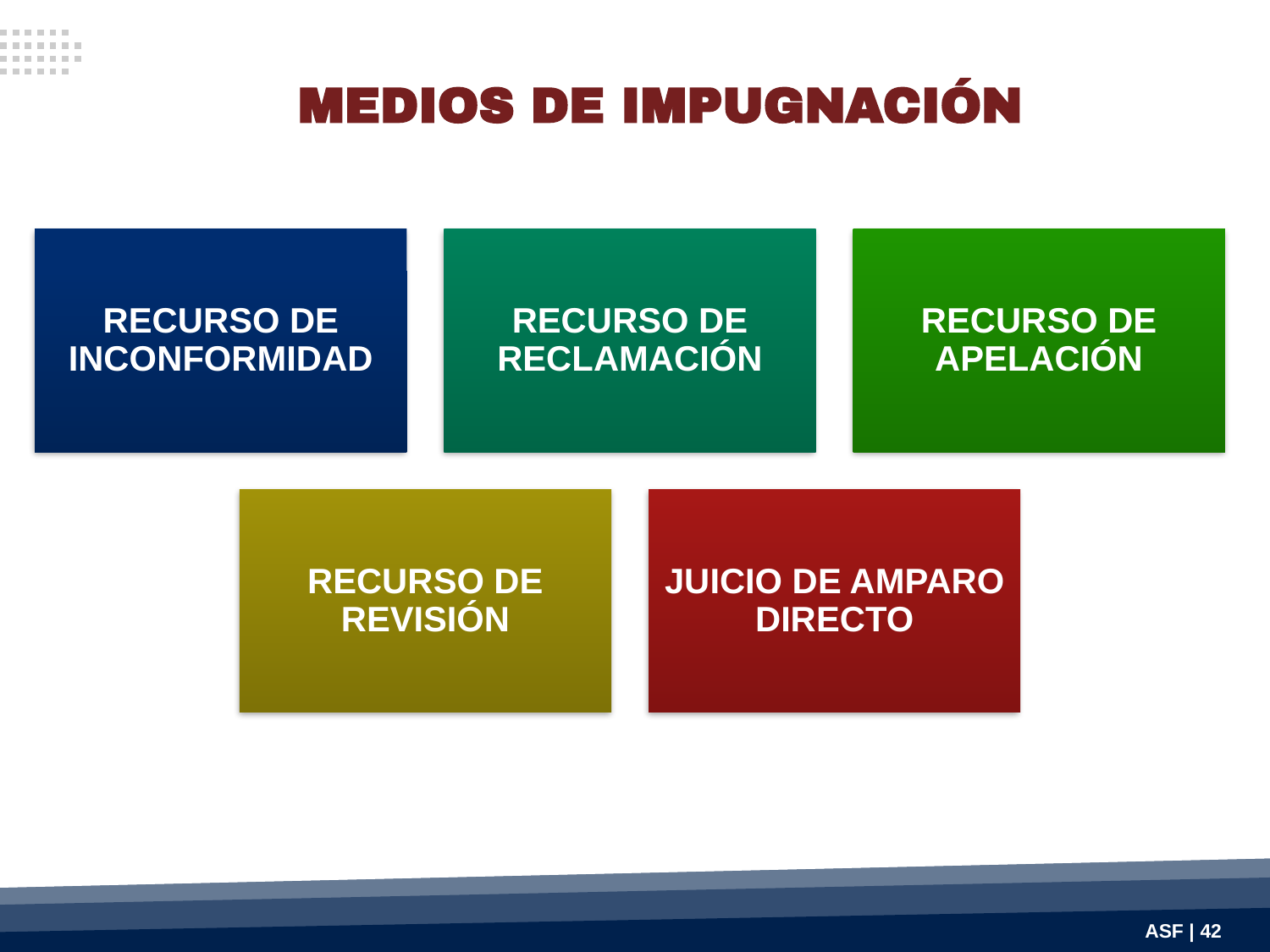

MEDIOS DE IMPUGNACIÓN
RECURSO DE INCONFORMIDAD
RECURSO DE RECLAMACIÓN
RECURSO DE APELACIÓN
RECURSO DE REVISIÓN
JUICIO DE AMPARO DIRECTO
ASF | 42